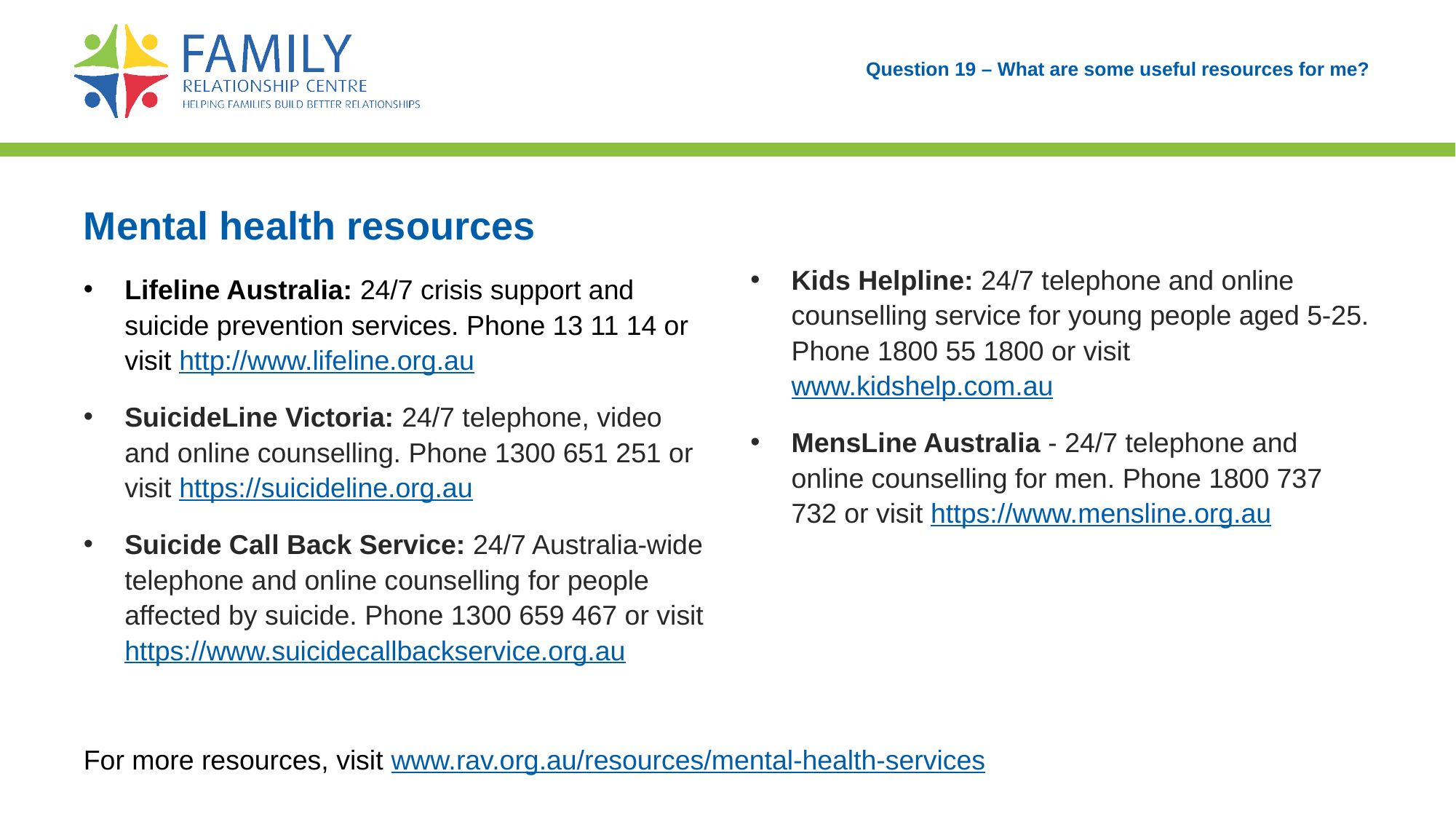

# Question 19 – What are some useful resources for me?
Mental health resources
Kids Helpline: 24/7 telephone and online counselling service for young people aged 5-25. Phone 1800 55 1800 or visit www.kidshelp.com.au
MensLine Australia - 24/7 telephone and online counselling for men. Phone 1800 737 732 or visit https://www.mensline.org.au
Lifeline Australia: 24/7 crisis support and suicide prevention services. Phone 13 11 14 or visit http://www.lifeline.org.au
SuicideLine Victoria: 24/7 telephone, video and online counselling. Phone 1300 651 251 or visit https://suicideline.org.au
Suicide Call Back Service: 24/7 Australia-wide telephone and online counselling for people affected by suicide. Phone 1300 659 467 or visit https://www.suicidecallbackservice.org.au

For more resources, visit www.rav.org.au/resources/mental-health-services